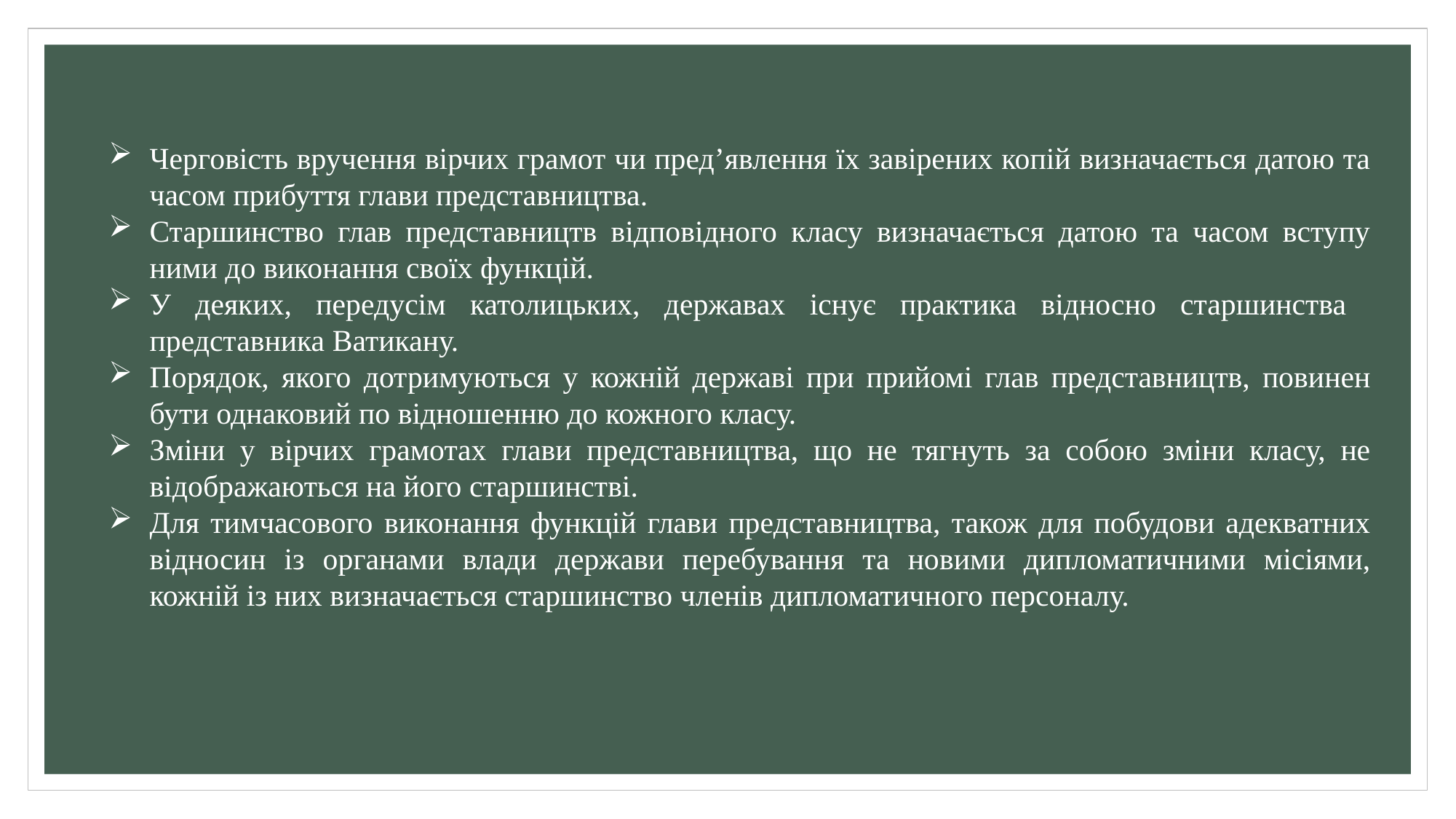

Черговість вручення вірчих грамот чи пред’явлення їх завірених копій визначається датою та часом прибуття глави представництва.
Старшинство глав представництв відповідного класу визначається датою та часом вступу ними до виконання своїх функцій.
У деяких, передусім католицьких, державах існує практика відносно старшинства  представника Ватикану.
Порядок, якого дотримуються у кожній державі при прийомі глав представництв, повинен бути однаковий по відношенню до кожного класу.
Зміни у вірчих грамотах глави представництва, що не тягнуть за собою зміни класу, не відображаються на його старшинстві.
Для тимчасового виконання функцій глави представництва, також для побудови адекватних відносин із органами влади держави перебування та новими дипломатичними місіями, кожній із них визначається старшинство членів дипломатичного персоналу.